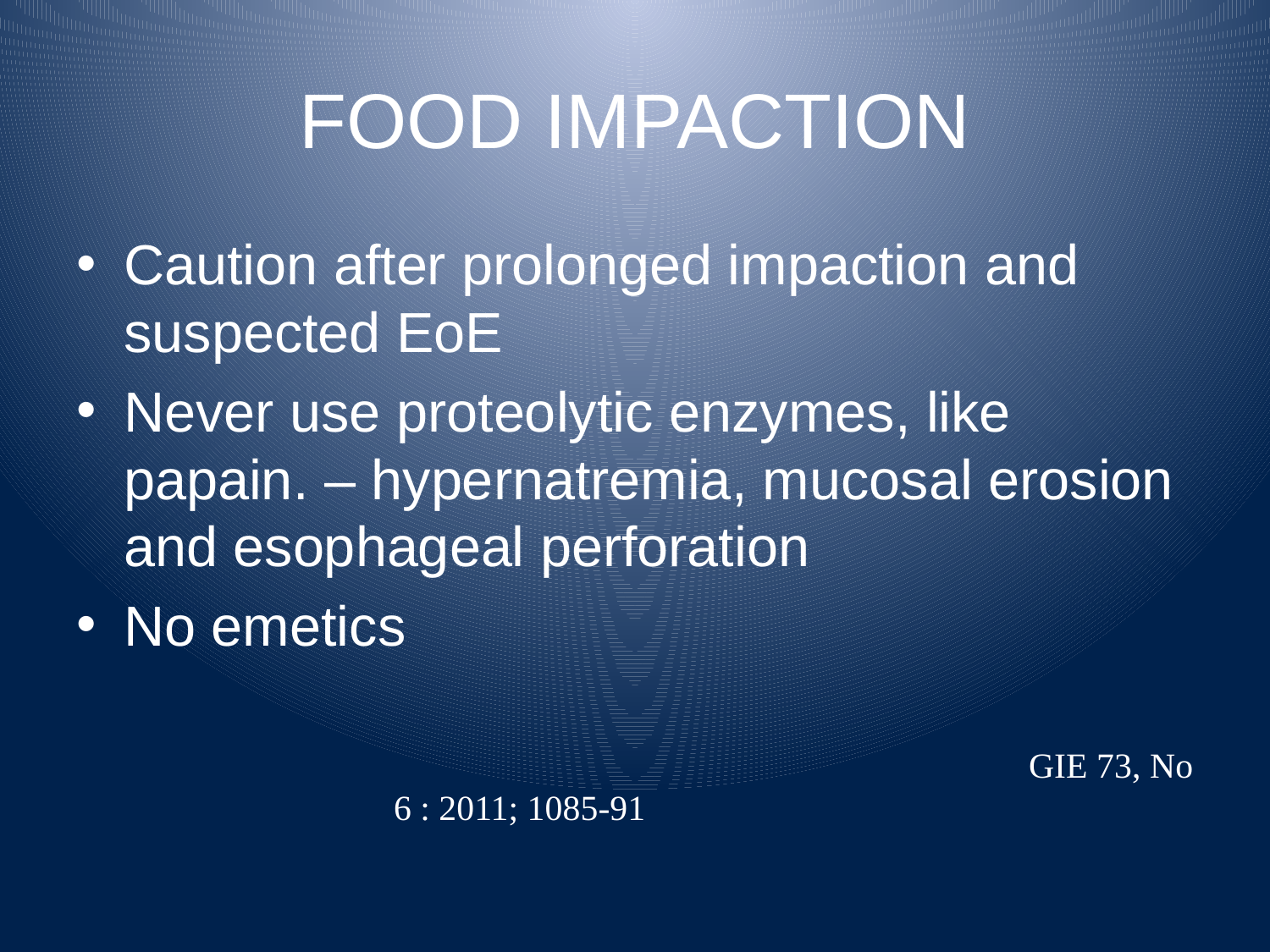

# FOOD IMPACTION
Caution after prolonged impaction and suspected EoE
Never use proteolytic enzymes, like papain. – hypernatremia, mucosal erosion and esophageal perforation
No emetics

					GIE 73, No 6 : 2011; 1085-91